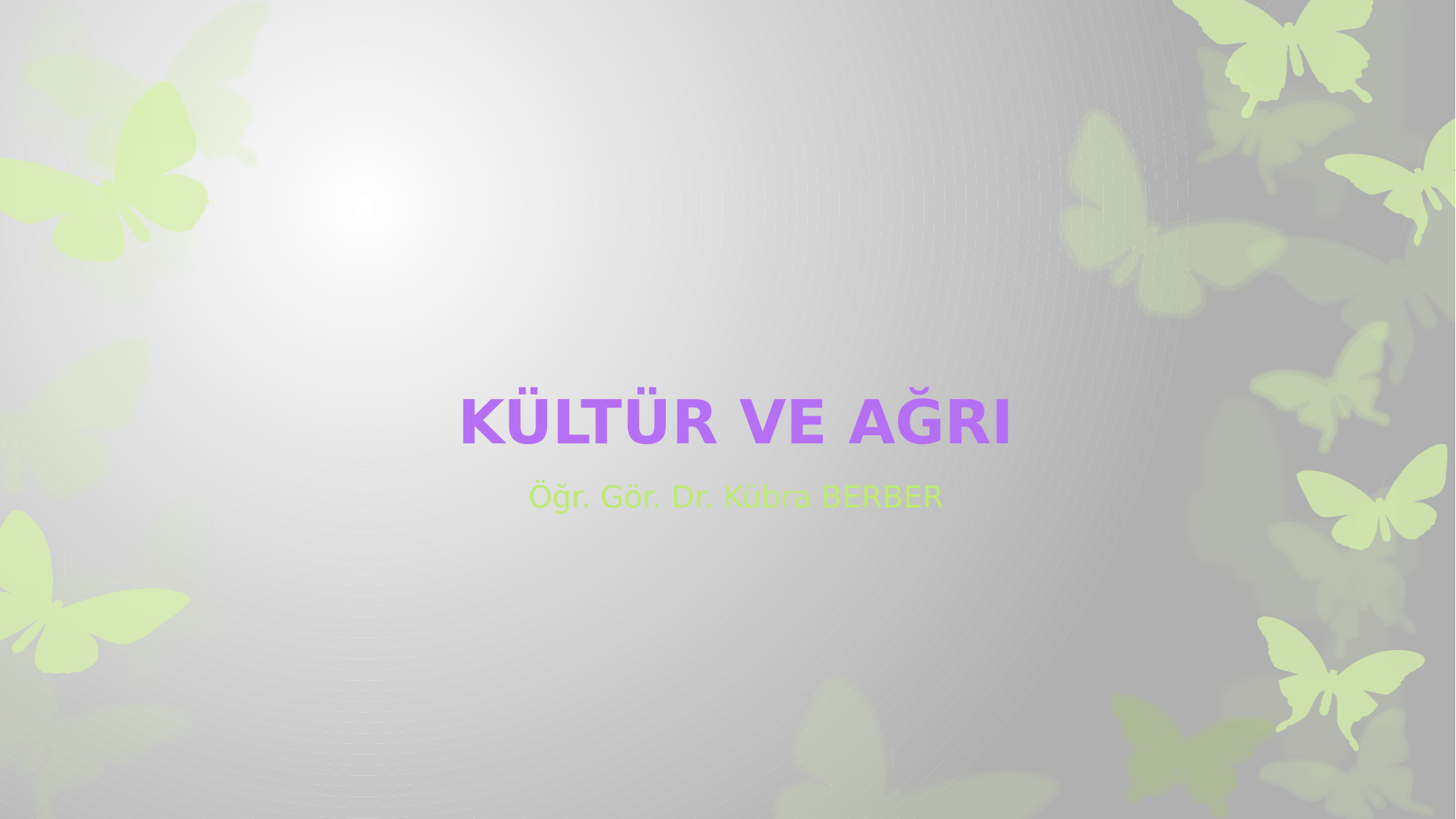

# KÜLTÜR VE AĞRI
Öğr. Gör. Dr. Kübra BERBER